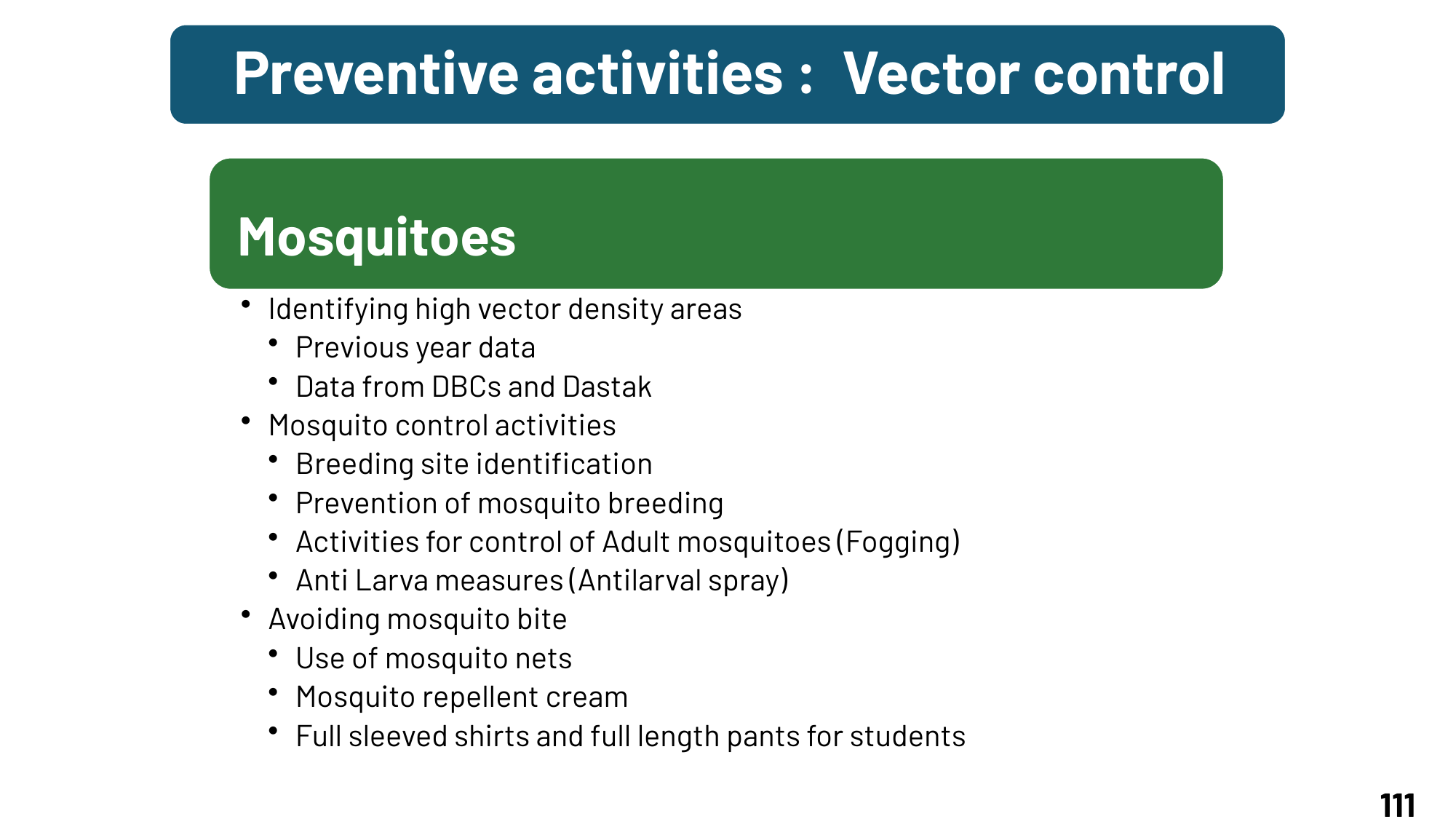

Preventive activities :  Vector control
Mosquitoes
Identifying high vector density areas
Previous year data
Data from DBCs and Dastak
Mosquito control activities
Breeding site identification
Prevention of mosquito breeding
Activities for control of Adult mosquitoes (Fogging)
Anti Larva measures (Antilarval spray)
Avoiding mosquito bite
Use of mosquito nets
Mosquito repellent cream
Full sleeved shirts and full length pants for students
111